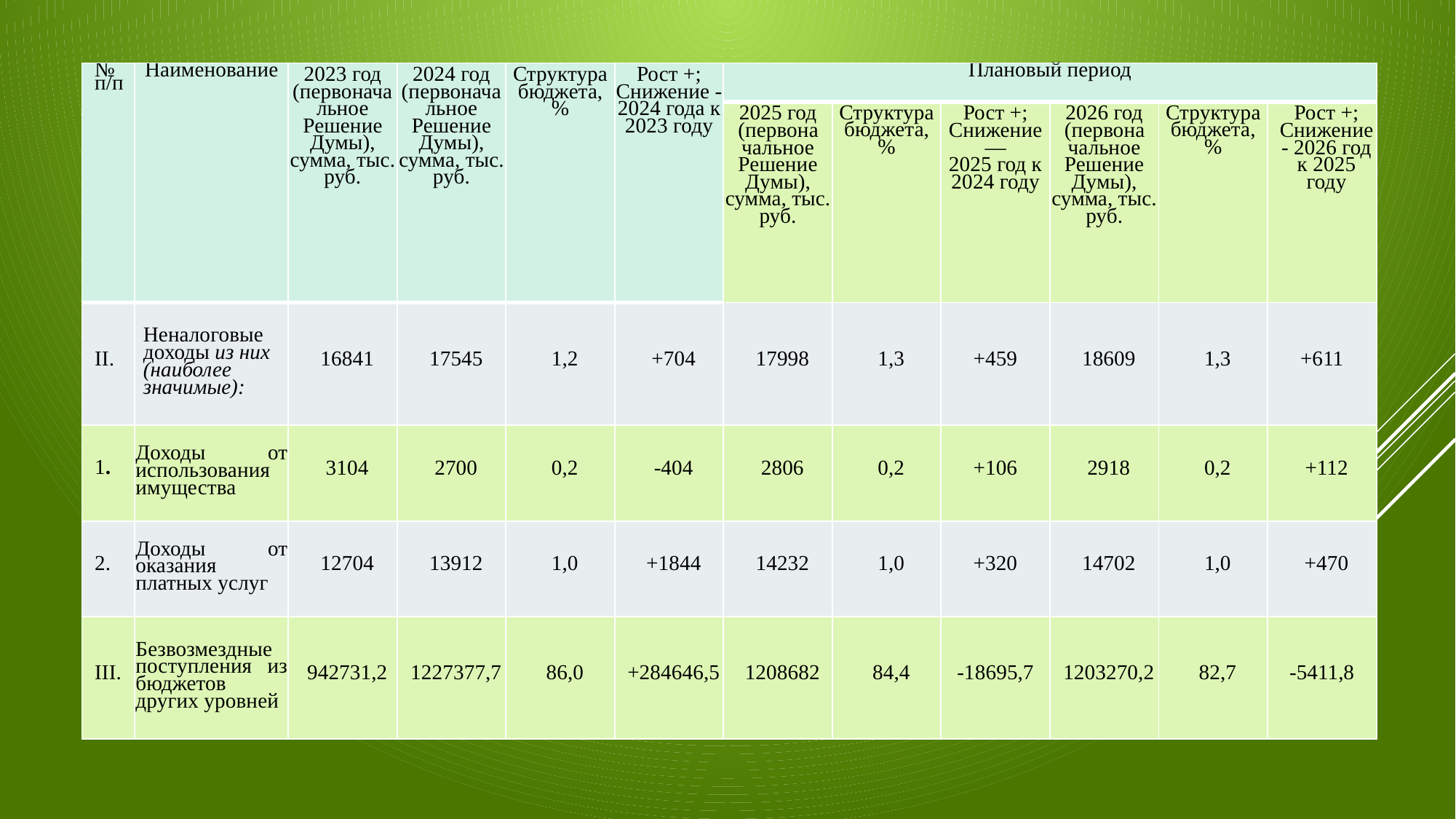

| № п/п | Наименование | 2023 год (первоначальное Решение Думы), сумма, тыс. руб. | 2024 год (первоначальное Решение Думы), сумма, тыс. руб. | Структура бюджета, % | Рост +; Снижение - 2024 года к 2023 году | Плановый период |  |  |  |  |  |
| --- | --- | --- | --- | --- | --- | --- | --- | --- | --- | --- | --- |
|  |  |  |  |  |  | 2025 год (первона­чальное Решение Думы), сумма, тыс. руб. | Структура бюджета, % | Рост +; Сниже­ние — 2025 год к 2024 году | 2026 год (первона­чальное Решение Думы), сумма, тыс. руб. | Структура бюджета, % | Рост +; Сниже­ние - 2026 год к 2025 году |
| II. | Неналоговые доходы из них (наиболее значимые): | 16841 | 17545 | 1,2 | +704 | 17998 | 1,3 | +459 | 18609 | 1,3 | +611 |
| 1. | Доходы от использования имущества | 3104 | 2700 | 0,2 | -404 | 2806 | 0,2 | +106 | 2918 | 0,2 | +112 |
| 2. | Доходы от оказания платных услуг | 12704 | 13912 | 1,0 | +1844 | 14232 | 1,0 | +320 | 14702 | 1,0 | +470 |
| III. | Безвозмездные поступления из бюджетов других уровней | 942731,2 | 1227377,7 | 86,0 | +284646,5 | 1208682 | 84,4 | -18695,7 | 1203270,2 | 82,7 | -5411,8 |